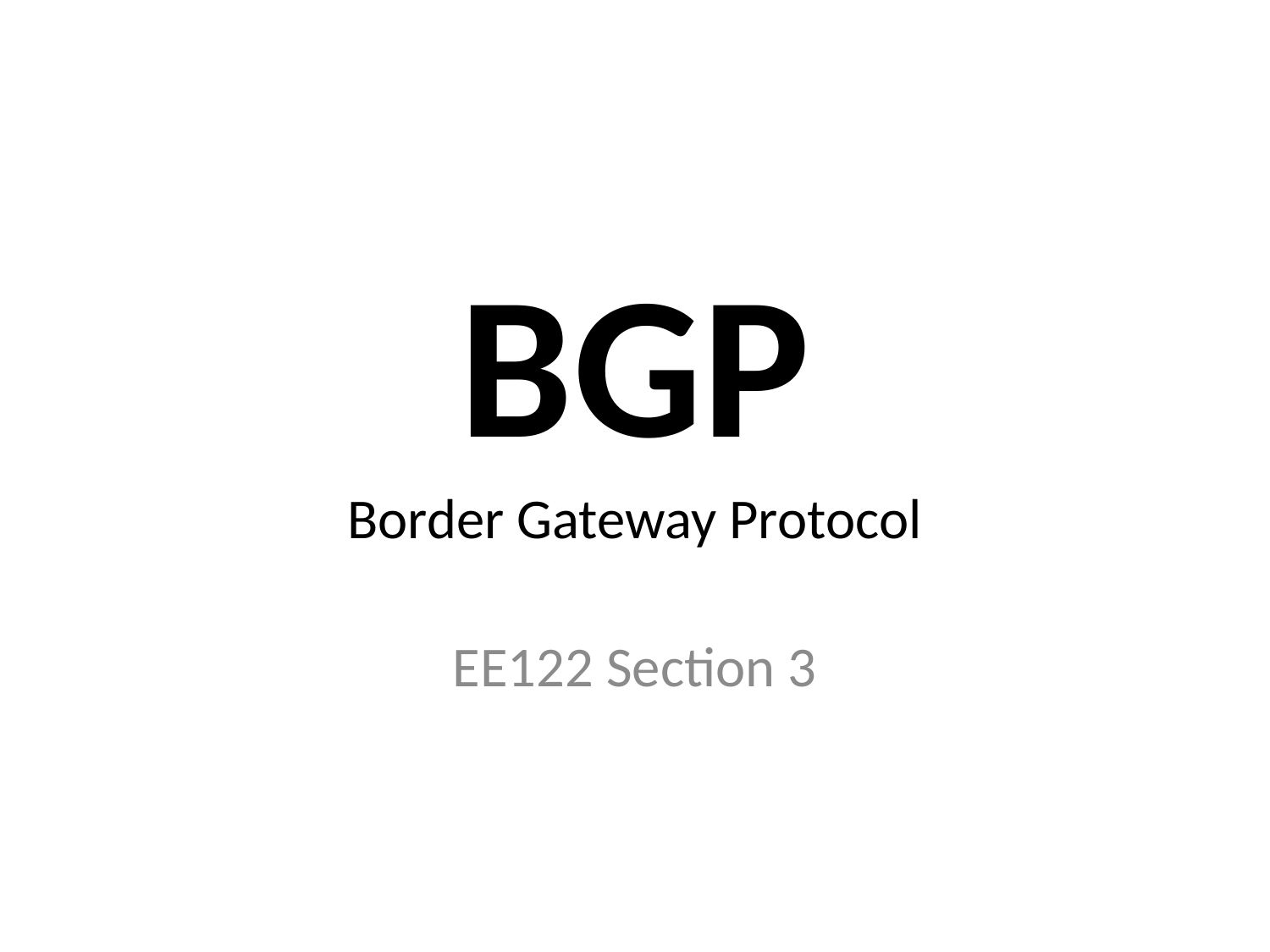

# BGP

Border Gateway Protocol
EE122 Section 3